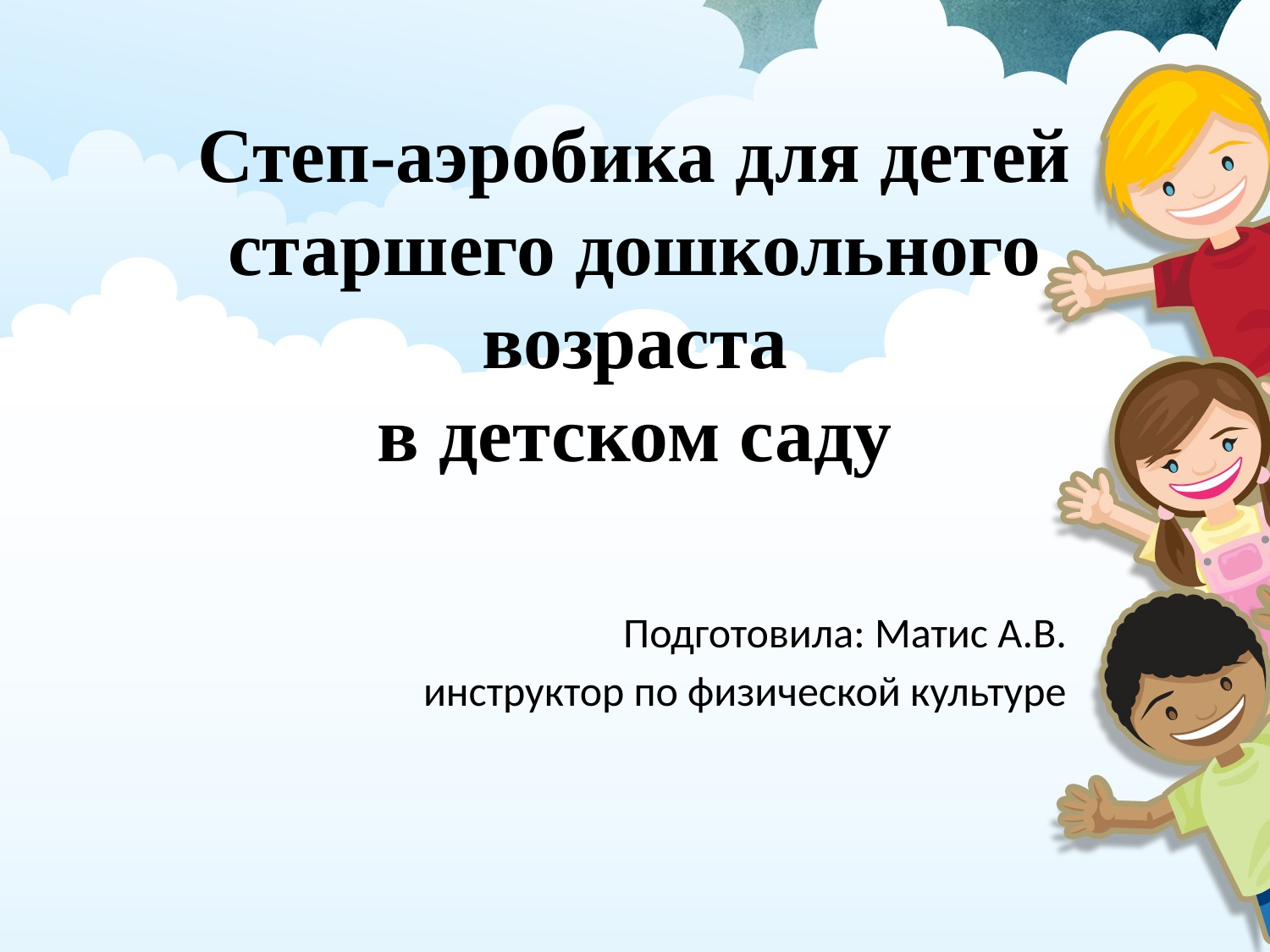

# Степ-аэробика для детей старшего дошкольного возраста в детском саду

Подготовила: Матис А.В.
инструктор по физической культуре